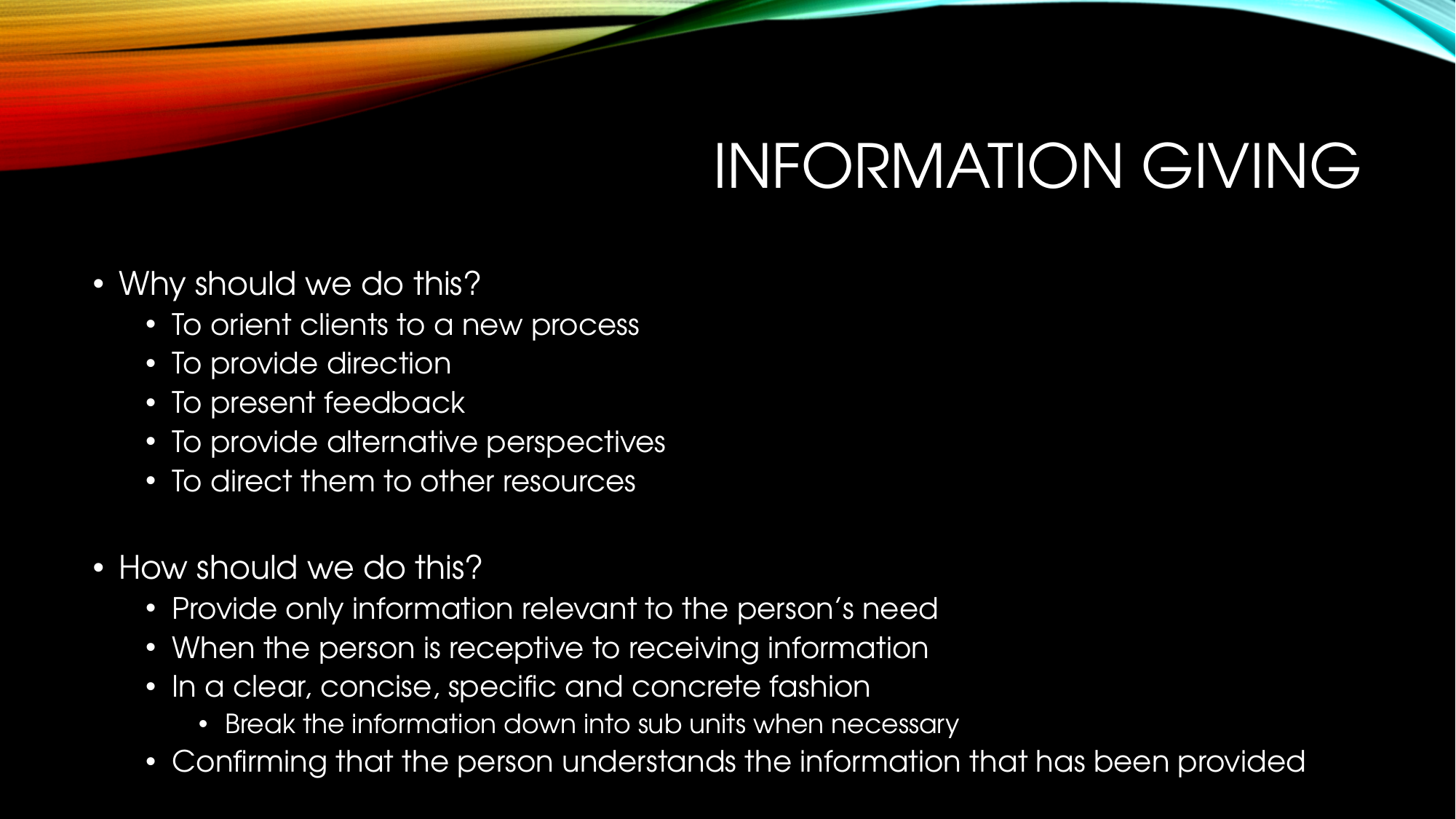

# Information giving
Why should we do this?
To orient clients to a new process
To provide direction
To present feedback
To provide alternative perspectives
To direct them to other resources

How should we do this?
Provide only information relevant to the person’s need
When the person is receptive to receiving information
In a clear, concise, specific and concrete fashion
Break the information down into sub units when necessary
Confirming that the person understands the information that has been provided